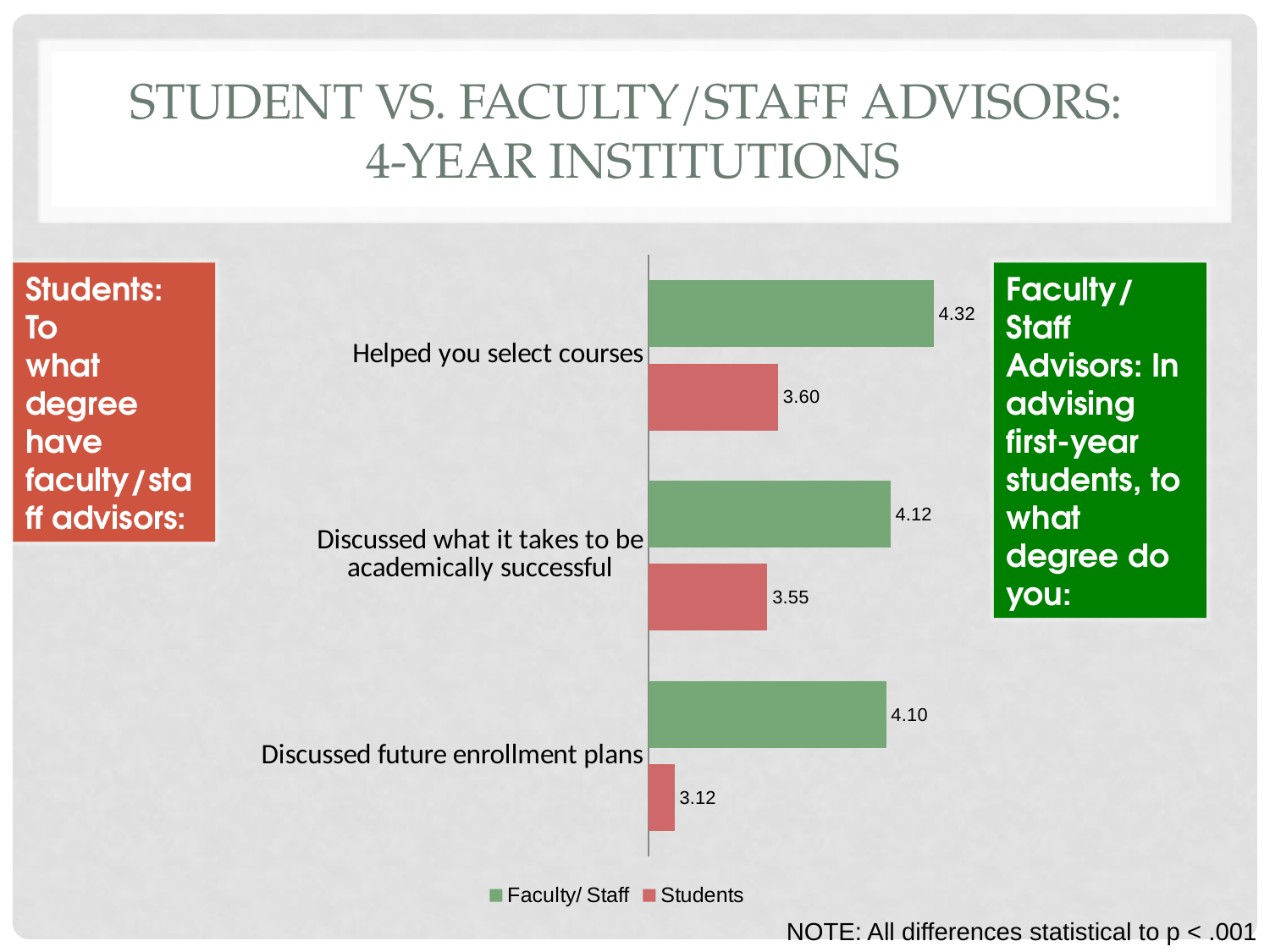

# Student vs. Faculty/Staff advisors: 4-Year Institutions

### Chart

| Category | Students | Faculty/ Staff |
|---|---|---|
| Discussed future enrollment plans | 3.12 | 4.1 |
| Discussed what it takes to be academically successful | 3.55 | 4.119999999999997 |
| Helped you select courses | 3.6 | 4.319999999999998 |
Students: To
what degree have faculty/staff advisors:
Faculty/Staff Advisors: In advising first-year students, to what degree do you:
NOTE: All differences statistical to p < .001